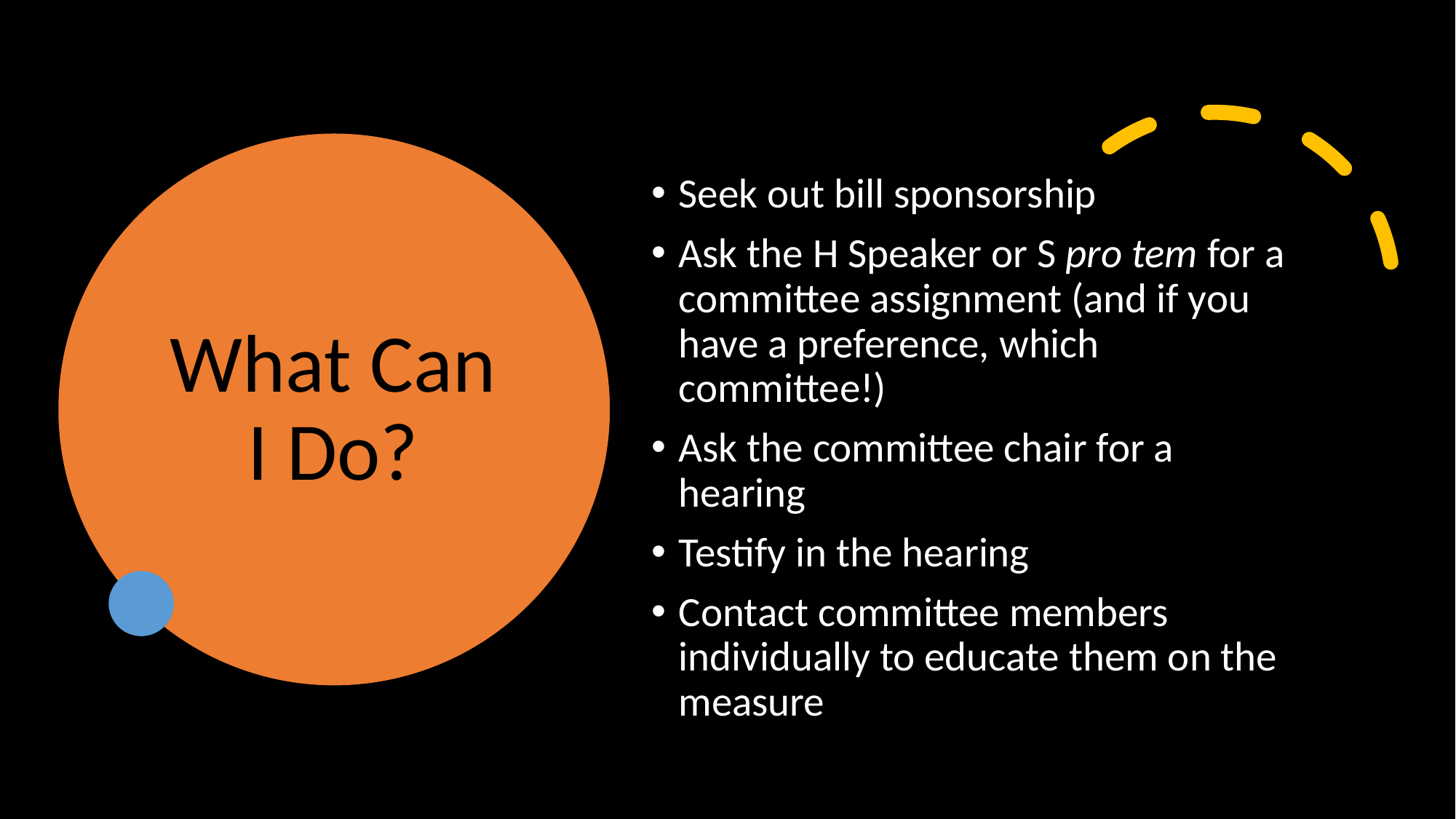

# What Can I Do?
Seek out bill sponsorship
Ask the H Speaker or S pro tem for a committee assignment (and if you have a preference, which committee!)
Ask the committee chair for a hearing
Testify in the hearing
Contact committee members individually to educate them on the measure